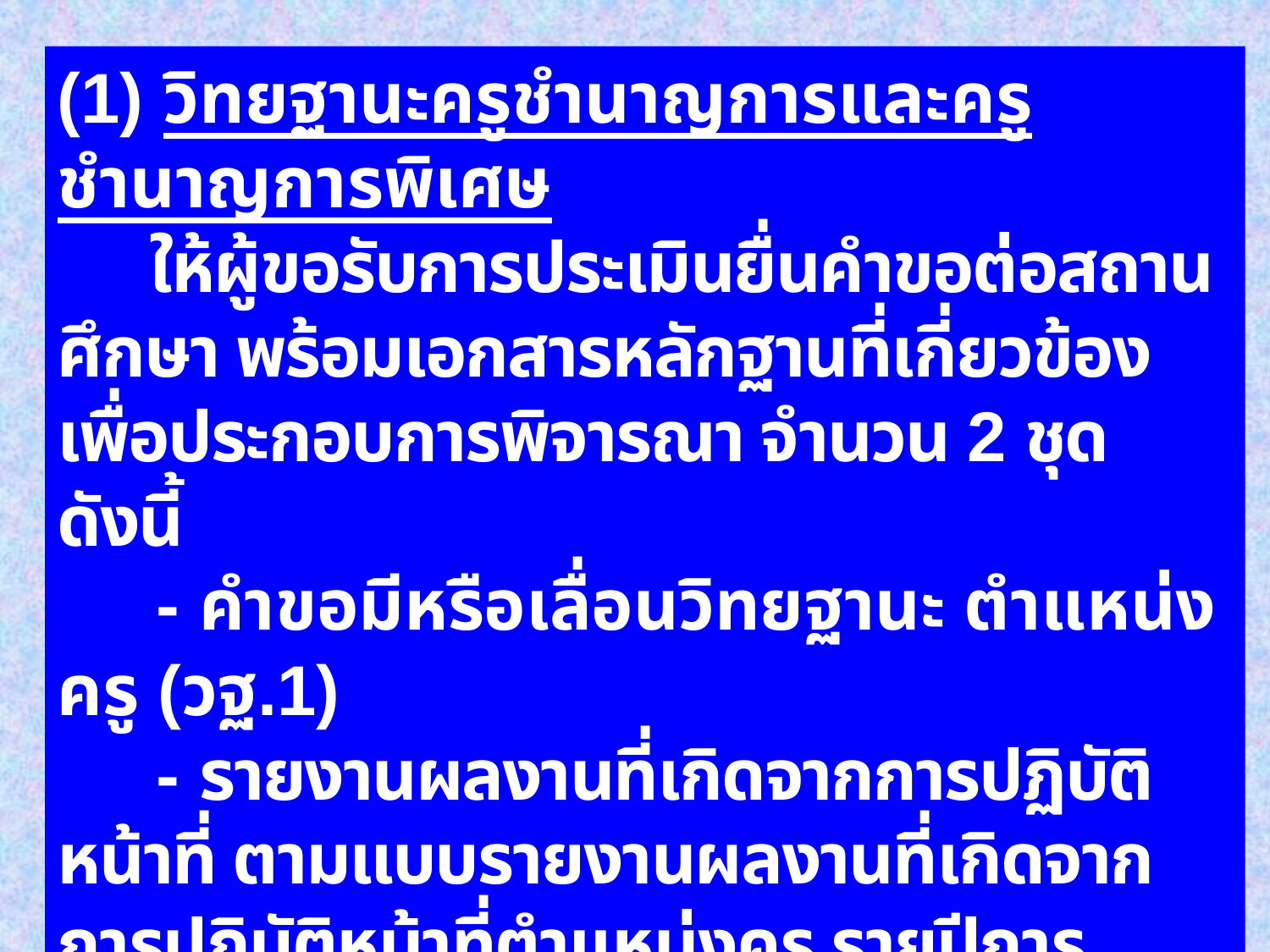

(1) วิทยฐานะครูชำนาญการและครูชำนาญการพิเศษ
     ให้ผู้ขอรับการประเมินยื่นคำขอต่อสถานศึกษา พร้อมเอกสารหลักฐานที่เกี่ยวข้องเพื่อประกอบการพิจารณา จำนวน 2 ชุด ดังนี้
     - คำขอมีหรือเลื่อนวิทยฐานะ ตำแหน่งครู (วฐ.1)
     - รายงานผลงานที่เกิดจากการปฏิบัติหน้าที่ ตามแบบรายงานผลงานที่เกิดจากการปฏิบัติหน้าที่ตำแหน่งครู รายปีการศึกษา (วฐ.2) จำนวน 5 ปีการศึกษา โดยแยกรายงานเป็นรายปีการศึกษา
    - เอกสารหลักฐานอื่นที่เกี่ยวข้อง เช่น ตารางสอน คำสั่งมอบหมายงาน วุฒิบัตรผ่านการพัฒนา เป็นต้น